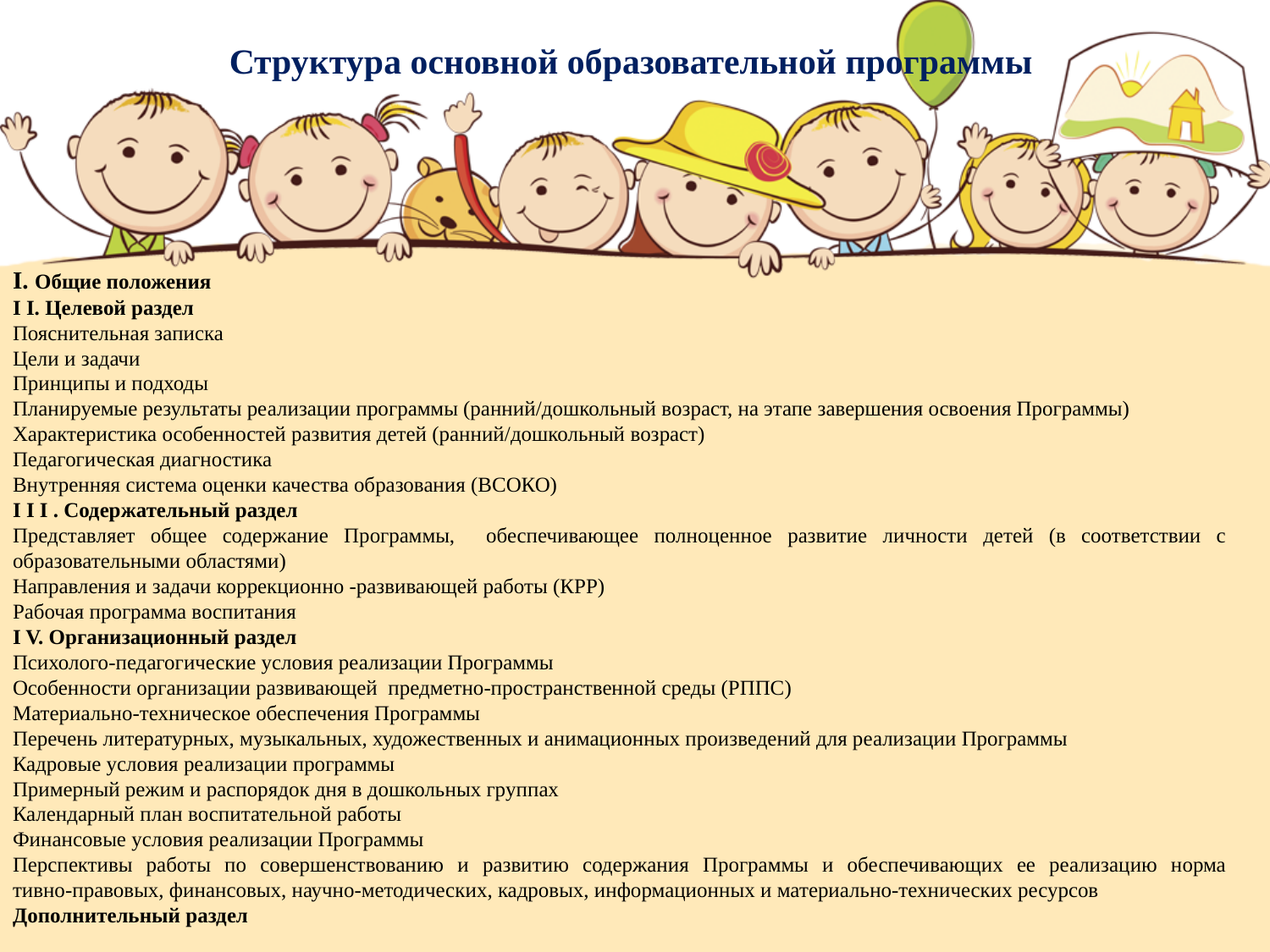

# Структура основной образовательной программы
I. Общие положения
I I. Целевой раздел
Пояснительная записка
Цели и задачи
Принципы и подходы
Планируемые результаты реализации программы (ранний/дошкольный возраст, на этапе завершения освоения Программы)
Характеристика особенностей развития детей (ранний/дошкольный возраст)
Педагогическая диагностика
Внутренняя система оценки качества образования (ВСОКО)
I I I . Содержательный раздел
Представляет общее содержание Программы,  обеспечивающее полноценное развитие личности детей (в соответствии с образовательными областями)
Направления и задачи коррекционно -развивающей работы (КРР)
Рабочая программа воспитания
I V. Организационный раздел
Психолого-педагогические условия реализации Программы
Особенности организации развивающей  предметно-пространственной среды (РППС)
Материально-техническое обеспечения Программы
Перечень литературных, музыкальных, художественных и анимационных произведений для реализации Программы
Кадровые условия реализации программы
Примерный режим и распорядок дня в дошкольных группах
Календарный план воспитательной работы
Финансовые условия реализации Программы
Перспективы работы по совершенствованию и развитию содержания Программы и обеспечивающих ее реализацию норма
тивно-правовых, финансовых, научно-методических, кадровых, информационных и материально-технических ресурсов
Дополнительный раздел